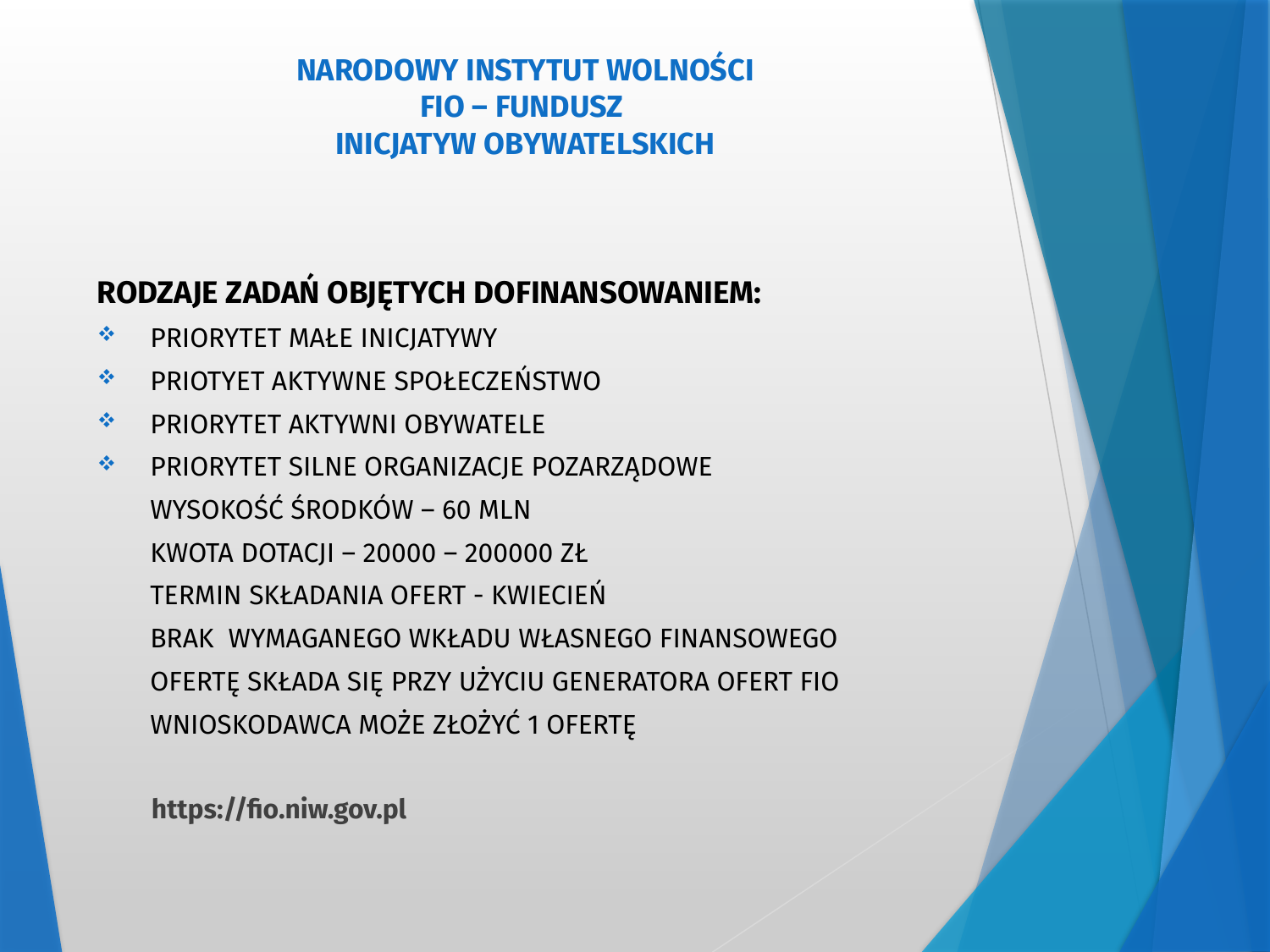

# NARODOWY INSTYTUT WOLNOŚCI FIO – FUNDUSZ INICJATYW OBYWATELSKICH
RODZAJE ZADAŃ OBJĘTYCH DOFINANSOWANIEM:
PRIORYTET MAŁE INICJATYWY
PRIOTYET AKTYWNE SPOŁECZEŃSTWO
PRIORYTET AKTYWNI OBYWATELE
PRIORYTET SILNE ORGANIZACJE POZARZĄDOWE
	WYSOKOŚĆ ŚRODKÓW – 60 MLN
	KWOTA DOTACJI – 20000 – 200000 ZŁ
	TERMIN SKŁADANIA OFERT - KWIECIEŃ
	BRAK  WYMAGANEGO WKŁADU WŁASNEGO FINANSOWEGO
	OFERTĘ SKŁADA SIĘ PRZY UŻYCIU GENERATORA OFERT FIO
	WNIOSKODAWCA MOŻE ZŁOŻYĆ 1 OFERTĘ

        https://fio.niw.gov.pl